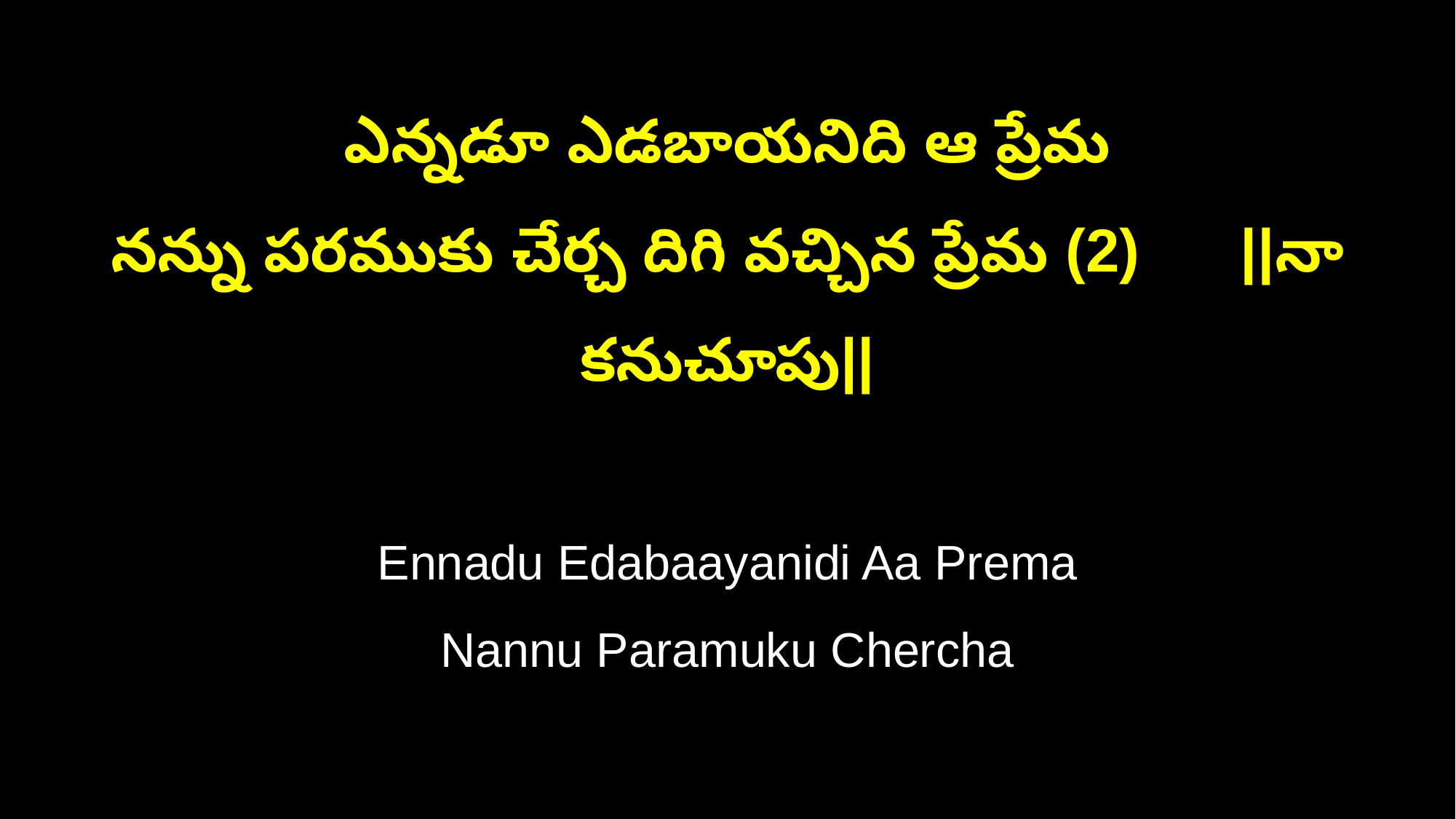

ఎన్నడూ ఎడబాయనిది ఆ ప్రేమ
నన్ను పరముకు చేర్చ దిగి వచ్చిన ప్రేమ (2)      ||నా కనుచూపు||
Ennadu Edabaayanidi Aa Prema
Nannu Paramuku Chercha